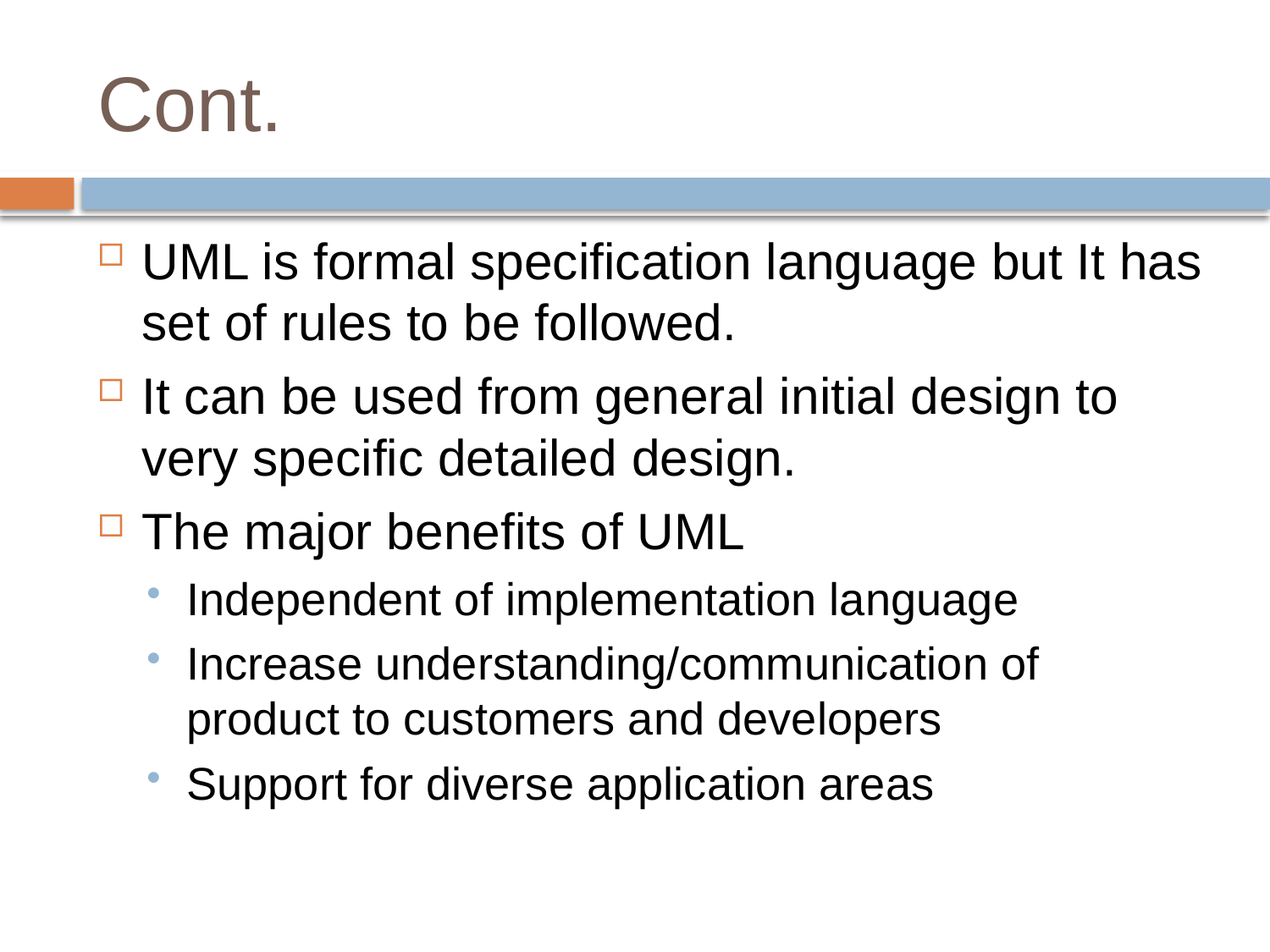

# Cont.
UML is formal specification language but It has set of rules to be followed.
It can be used from general initial design to very specific detailed design.
The major benefits of UML
Independent of implementation language
Increase understanding/communication of product to customers and developers
Support for diverse application areas